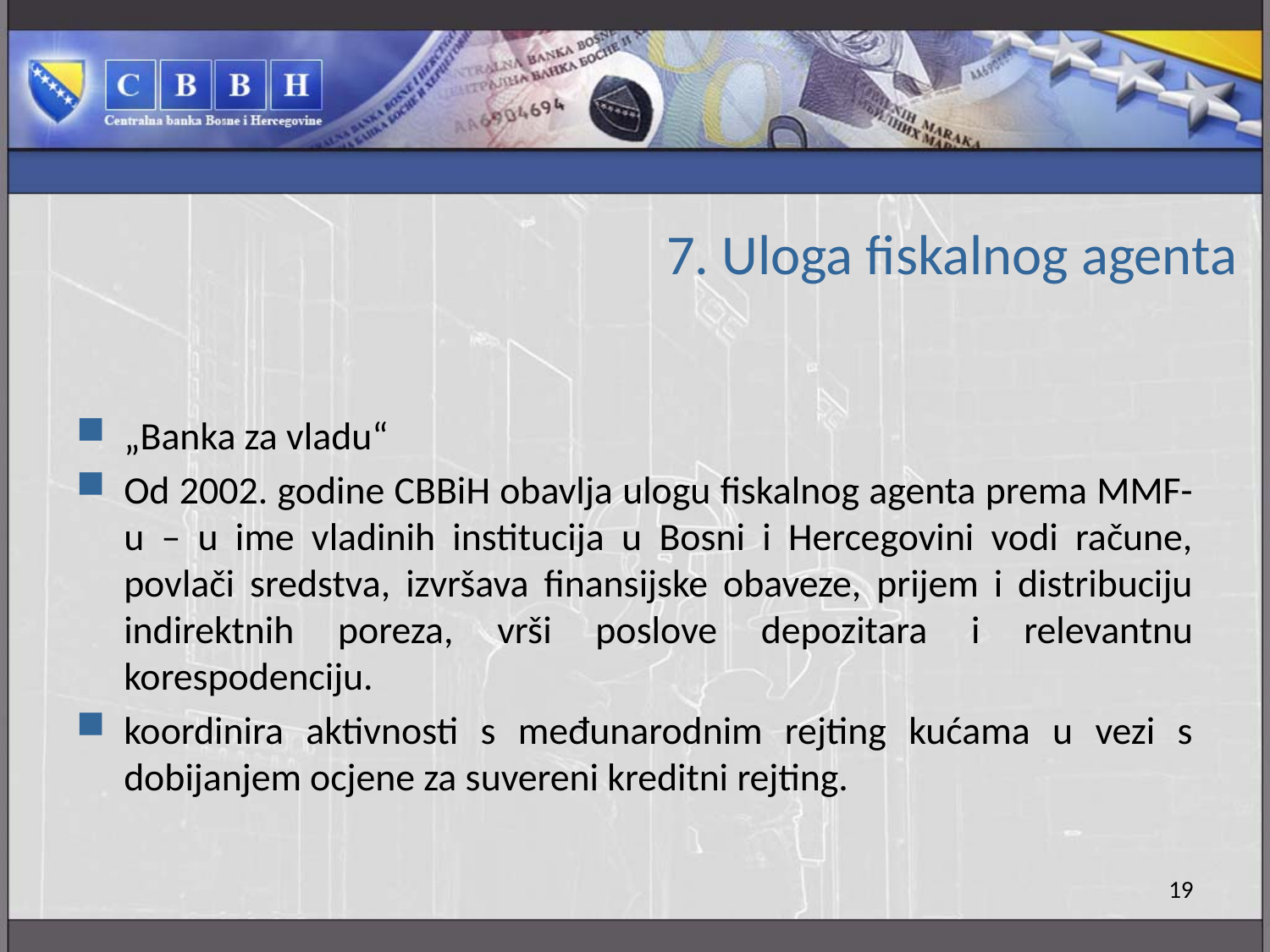

# 7. Uloga fiskalnog agenta
„Banka za vladu“
Od 2002. godine CBBiH obavlja ulogu fiskalnog agenta prema MMF-u – u ime vladinih institucija u Bosni i Hercegovini vodi račune, povlači sredstva, izvršava finansijske obaveze, prijem i distribuciju indirektnih poreza, vrši poslove depozitara i relevantnu korespodenciju.
koordinira aktivnosti s međunarodnim rejting kućama u vezi s dobijanjem ocjene za suvereni kreditni rejting.
19